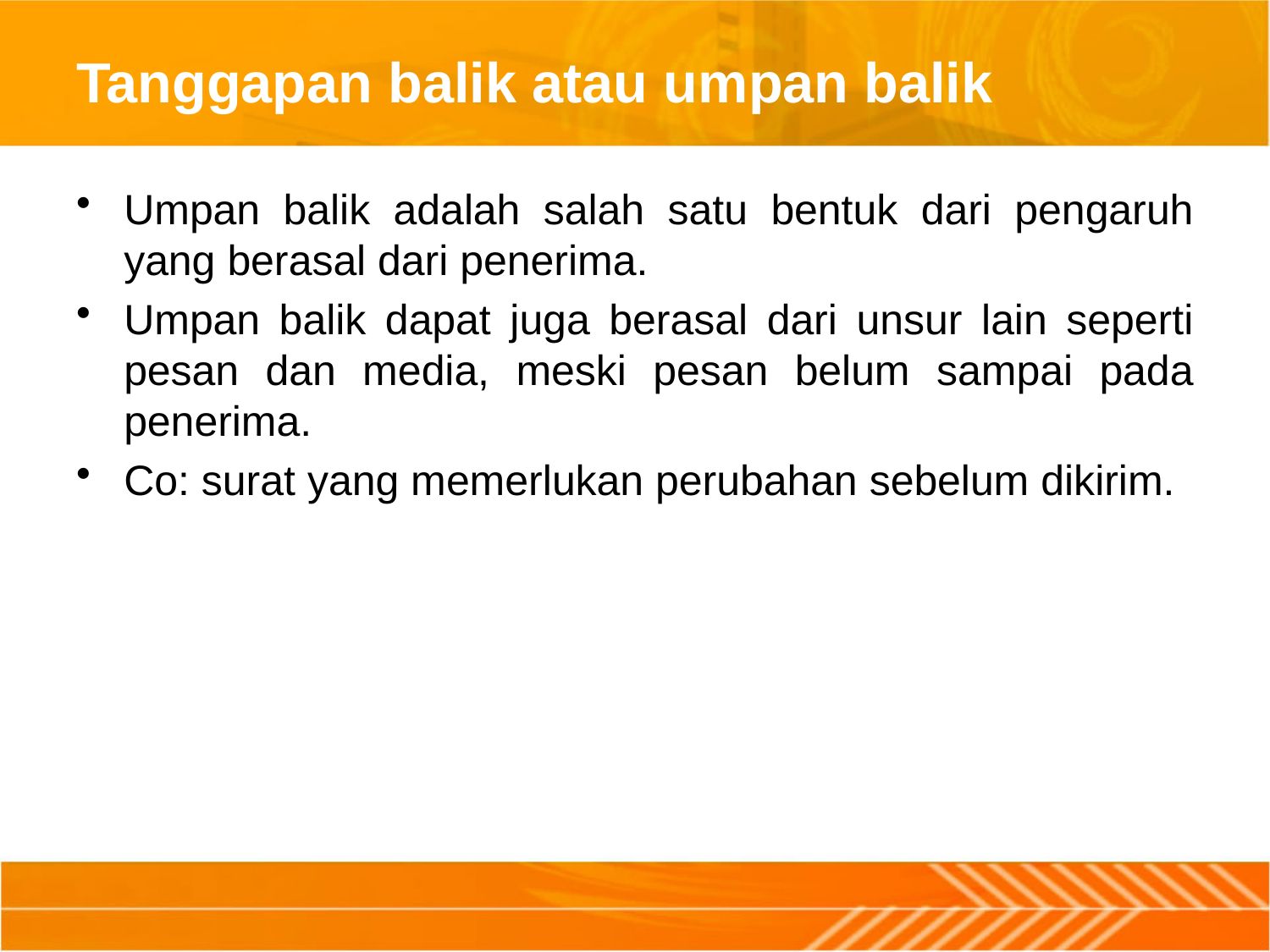

# Tanggapan balik atau umpan balik
Umpan balik adalah salah satu bentuk dari pengaruh yang berasal dari penerima.
Umpan balik dapat juga berasal dari unsur lain seperti pesan dan media, meski pesan belum sampai pada penerima.
Co: surat yang memerlukan perubahan sebelum dikirim.